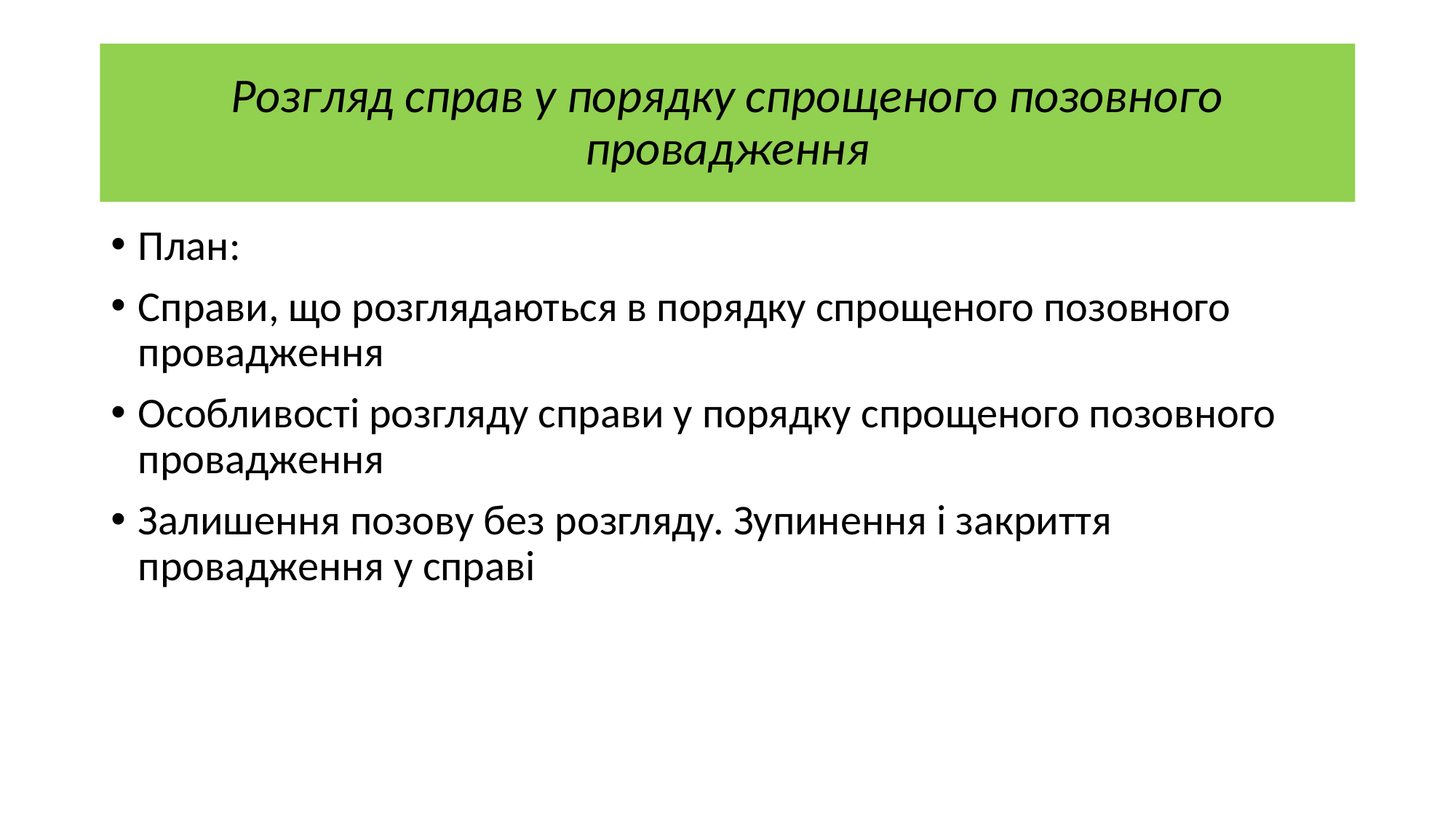

# Розгляд справ у порядку спрощеного позовного провадження
План:
Справи, що розглядаються в порядку спрощеного позовного провадження
Особливості розгляду справи у порядку спрощеного позовного провадження
Залишення позову без розгляду. Зупинення і закриття провадження у справі